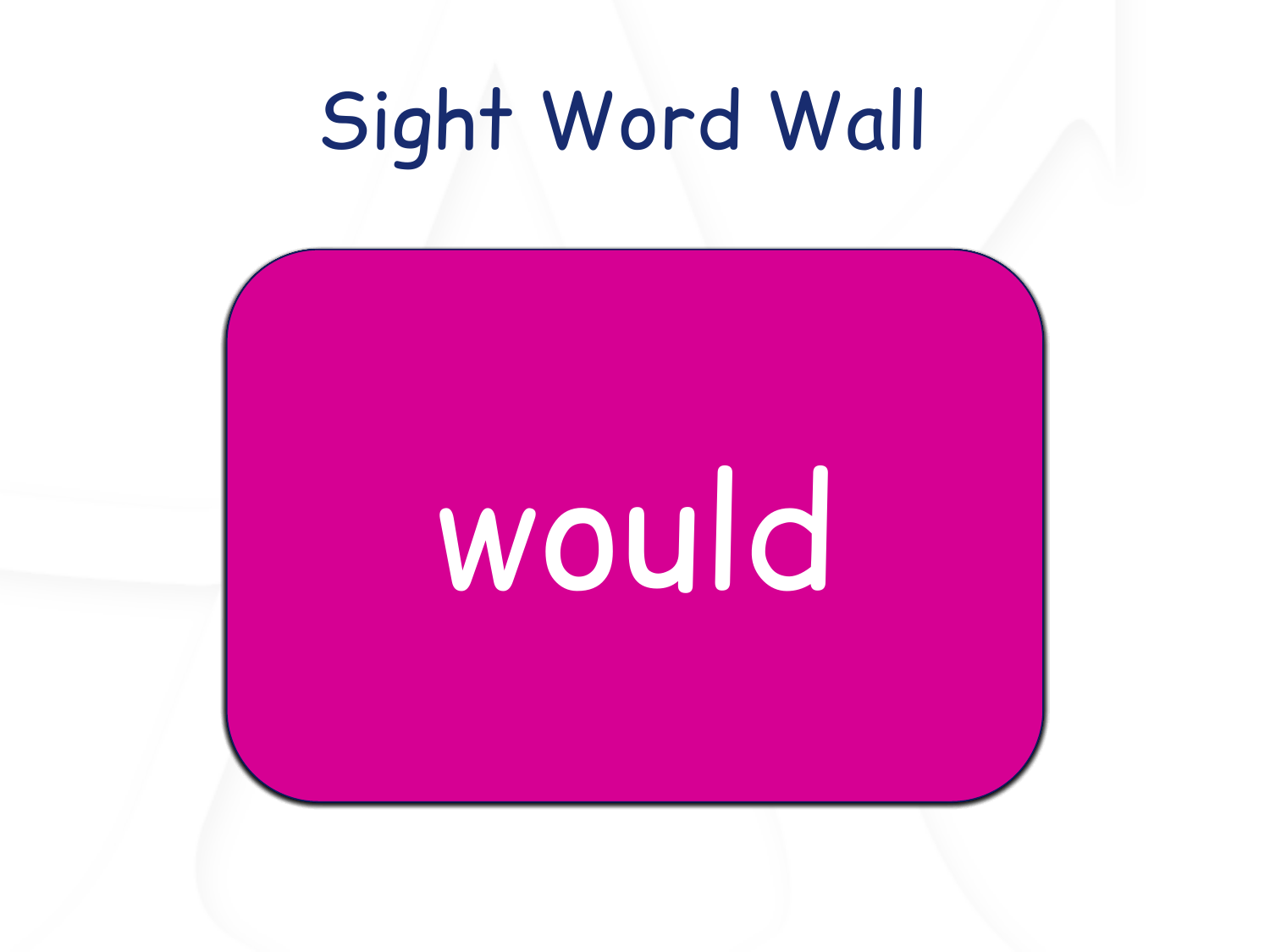

# Sight Word Wall
wash
those
or
call
would
green
first
been
sit